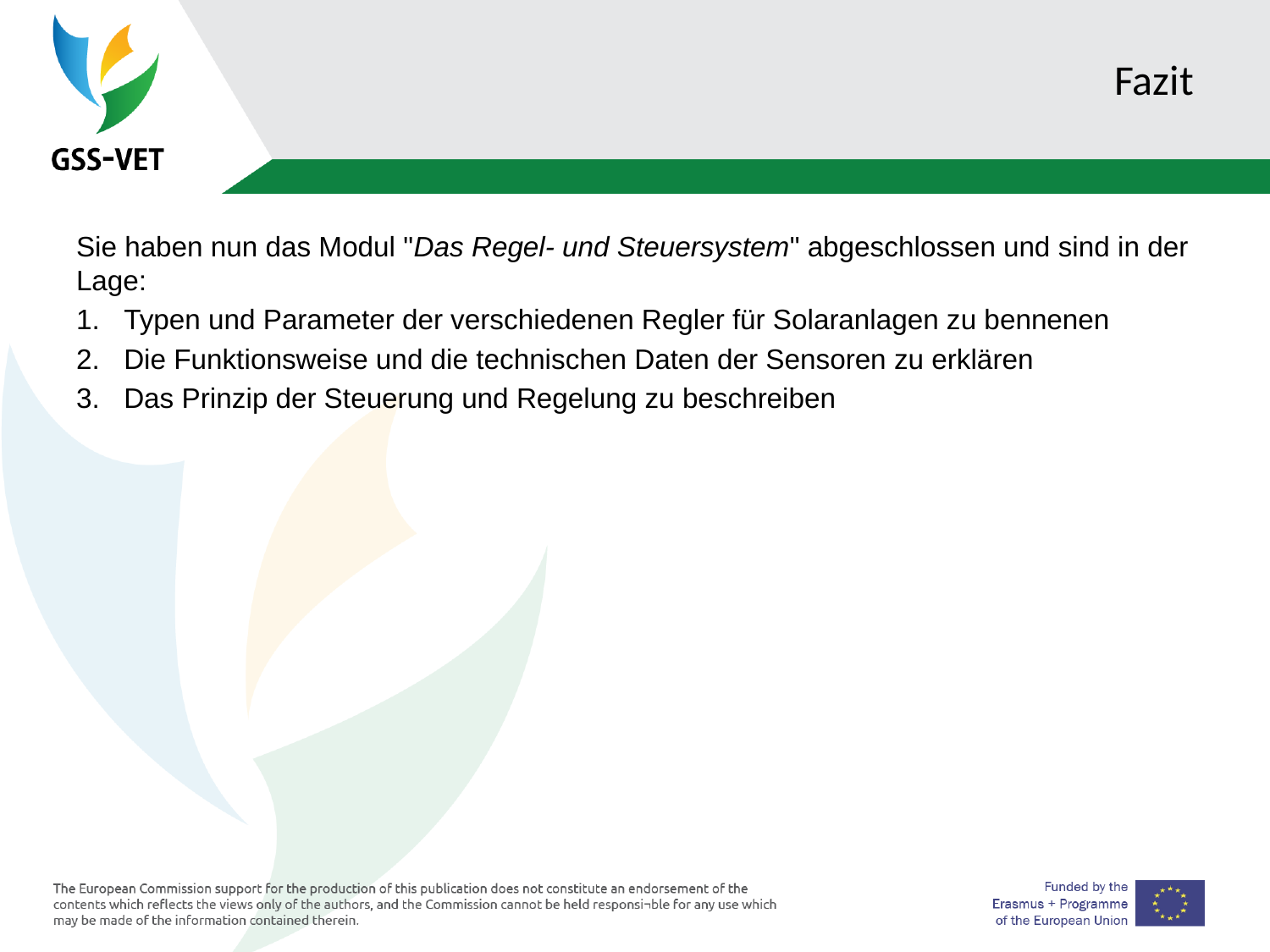

# Fazit
Sie haben nun das Modul "Das Regel- und Steuersystem" abgeschlossen und sind in der Lage:
Typen und Parameter der verschiedenen Regler für Solaranlagen zu bennenen
Die Funktionsweise und die technischen Daten der Sensoren zu erklären
Das Prinzip der Steuerung und Regelung zu beschreiben